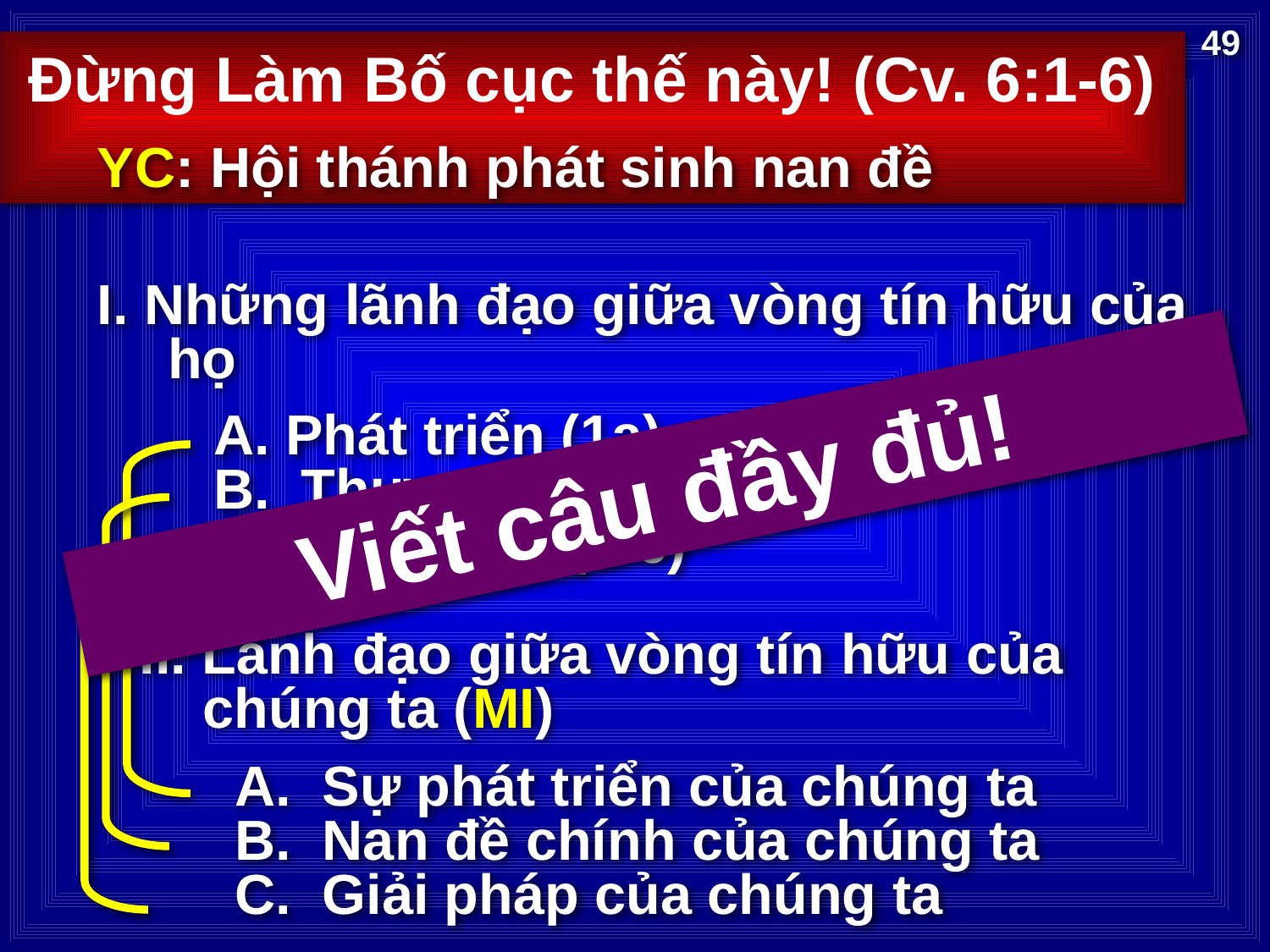

49
Đừng Làm Bố cục thế này! (Cv. 6:1-6)
YC: Hội thánh phát sinh nan đề
I. Những lãnh đạo giữa vòng tín hữu của họ
A. Phát triển (1a)
B.  Thực phẩm (1b)
C.  Lãnh đạo (2-6)
Viết câu đầy đủ!

II. Lãnh đạo giữa vòng tín hữu của chúng ta (MI)
A.  Sự phát triển của chúng ta
B.  Nan đề chính của chúng ta
C.  Giải pháp của chúng ta